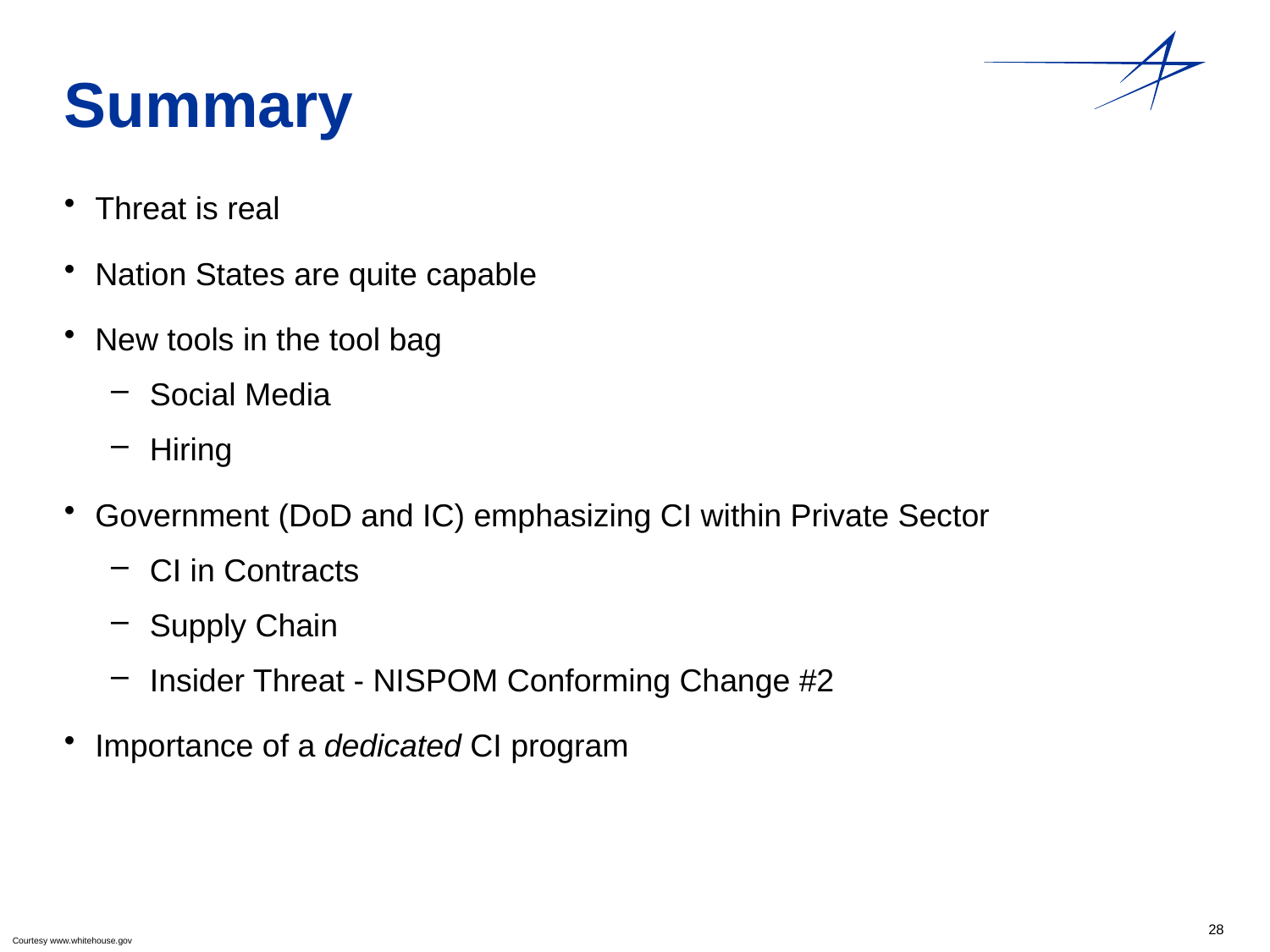

# Summary
Threat is real
Nation States are quite capable
New tools in the tool bag
Social Media
Hiring
Government (DoD and IC) emphasizing CI within Private Sector
CI in Contracts
Supply Chain
Insider Threat - NISPOM Conforming Change #2
Importance of a dedicated CI program
Courtesy www.whitehouse.gov